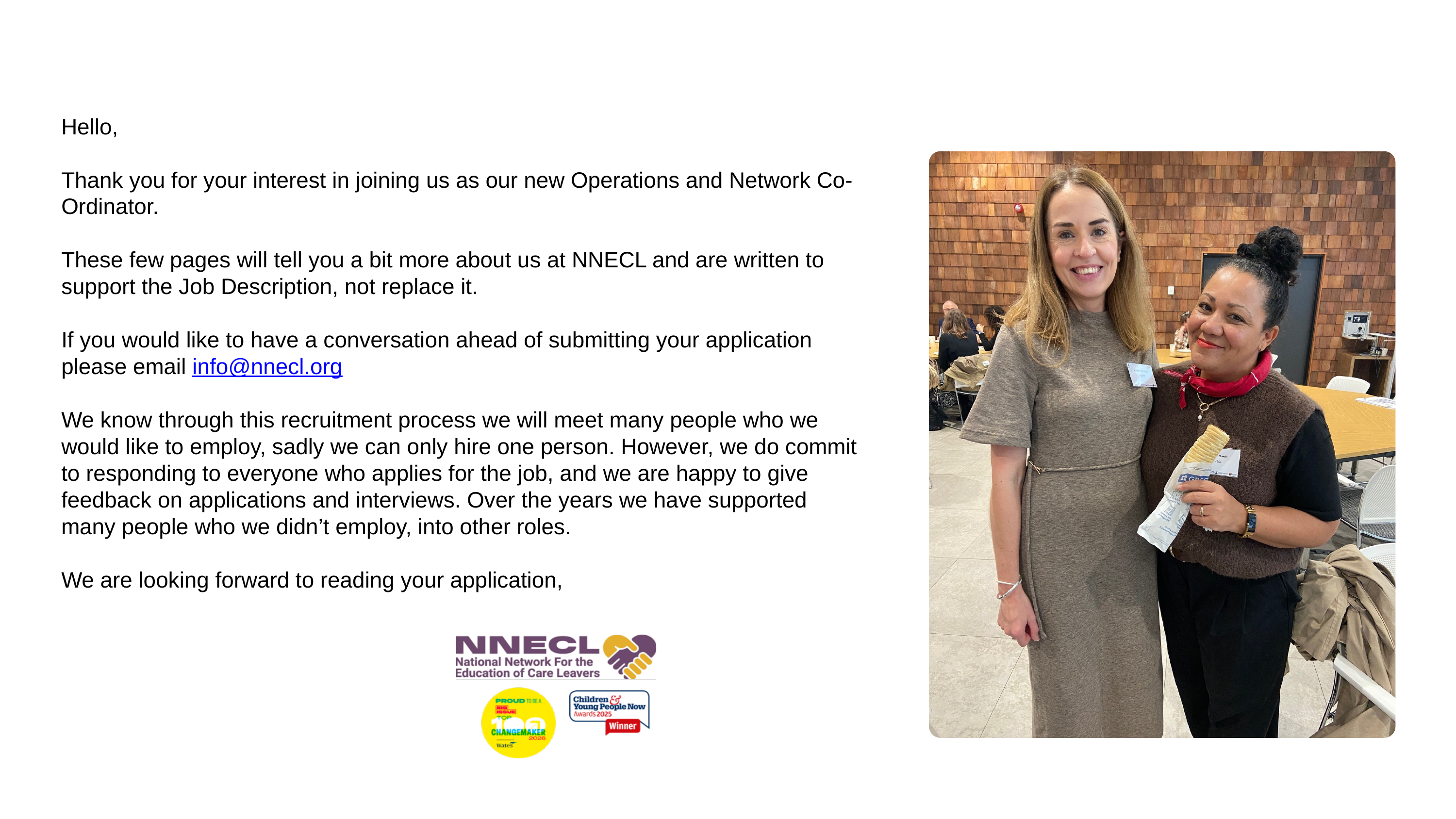

Hello,

Thank you for your interest in joining us as our new Operations and Network Co-Ordinator.

These few pages will tell you a bit more about us at NNECL and are written to support the Job Description, not replace it.

If you would like to have a conversation ahead of submitting your application please email info@nnecl.org

We know through this recruitment process we will meet many people who we would like to employ, sadly we can only hire one person. However, we do commit to responding to everyone who applies for the job, and we are happy to give feedback on applications and interviews. Over the years we have supported many people who we didn’t employ, into other roles.

We are looking forward to reading your application,